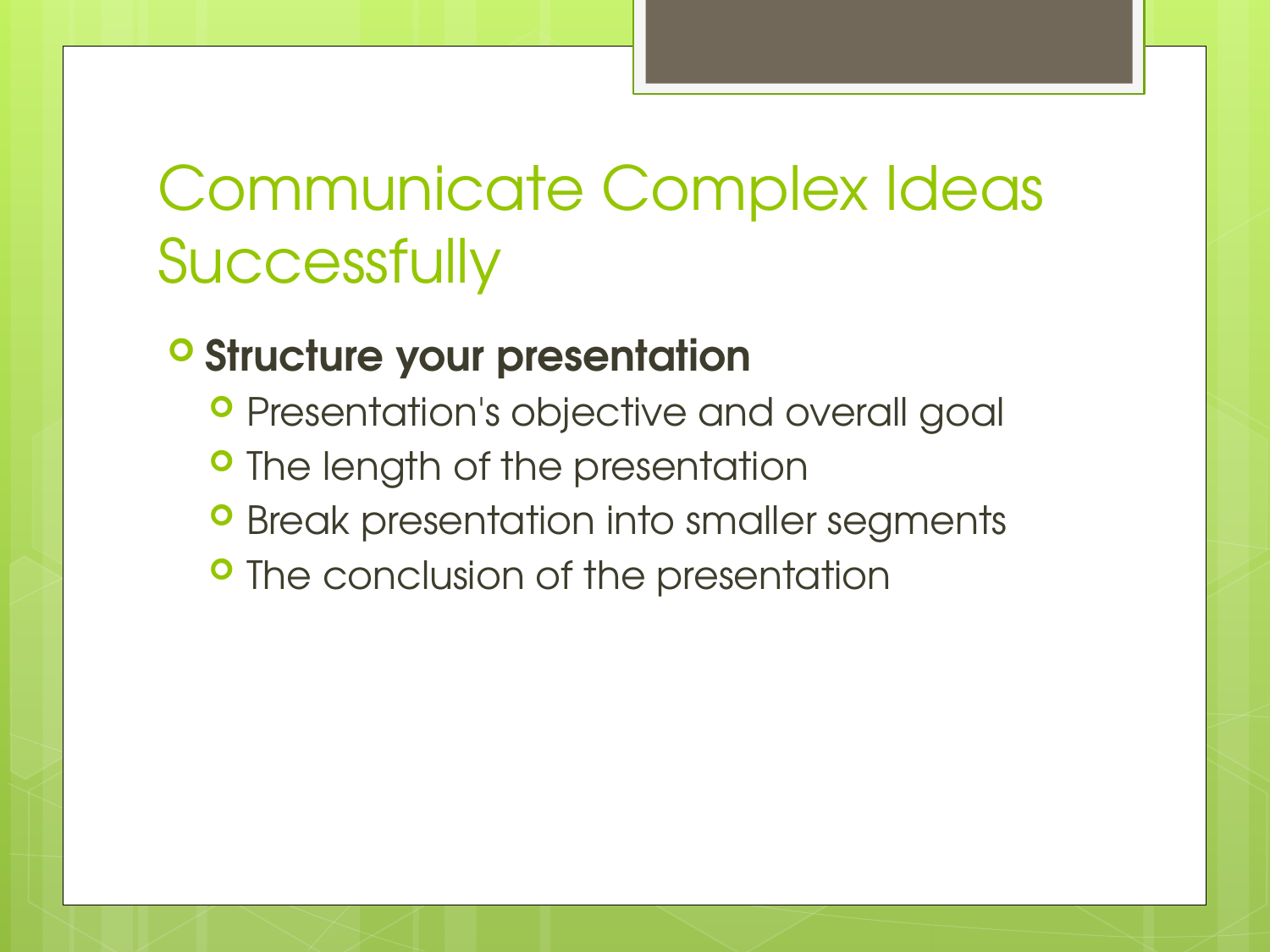

# Communicate Complex Ideas Successfully
Structure your presentation
Presentation's objective and overall goal
The length of the presentation
Break presentation into smaller segments
The conclusion of the presentation